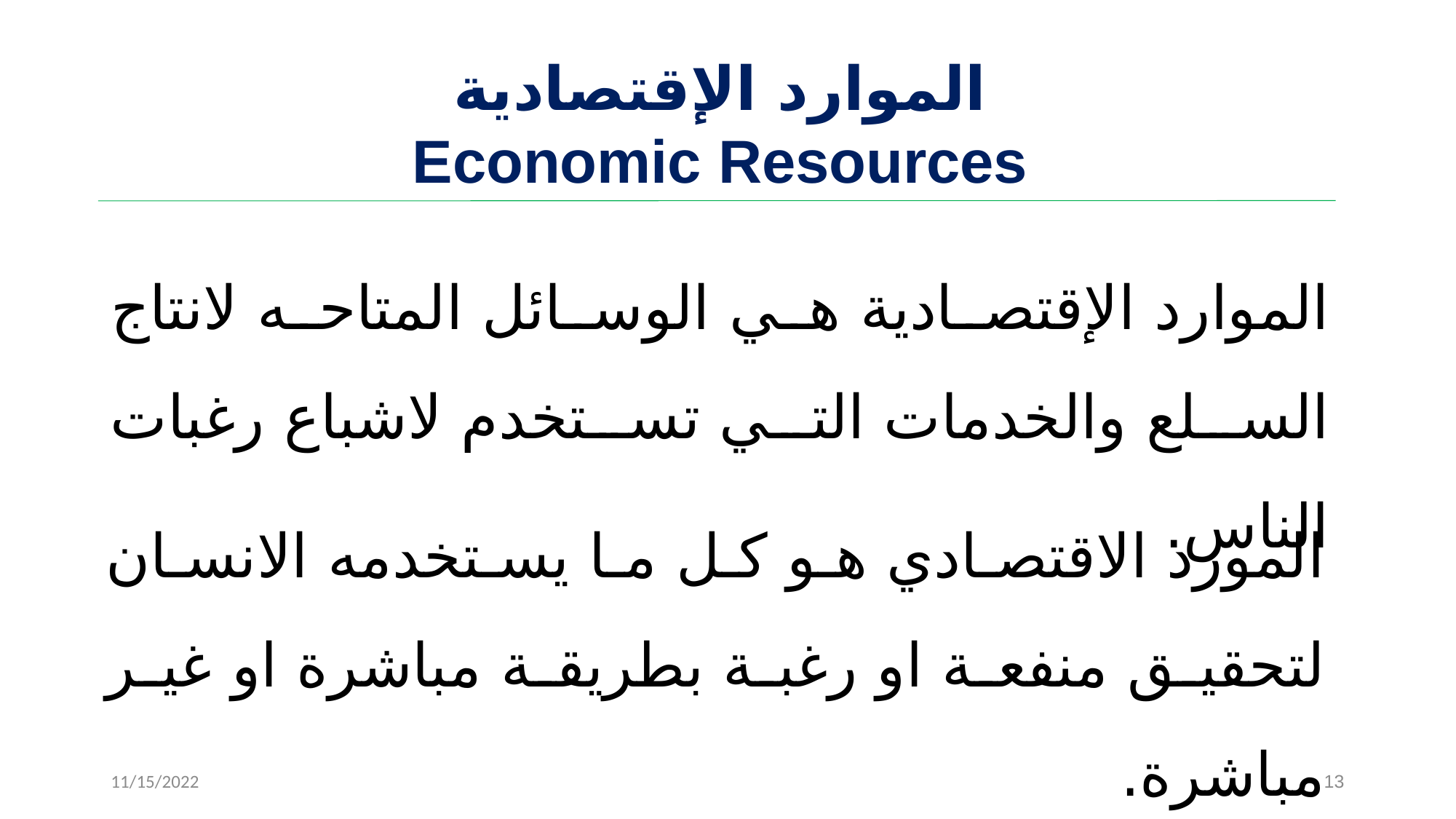

# الموارد الإقتصادية Economic Resources
الموارد الإقتصادية هي الوسائل المتاحه لانتاج السلع والخدمات التي تستخدم لاشباع رغبات الناس.
المورد الاقتصادي هو كل ما يستخدمه الانسان لتحقيق منفعة او رغبة بطريقة مباشرة او غير مباشرة.
11/15/2022
13